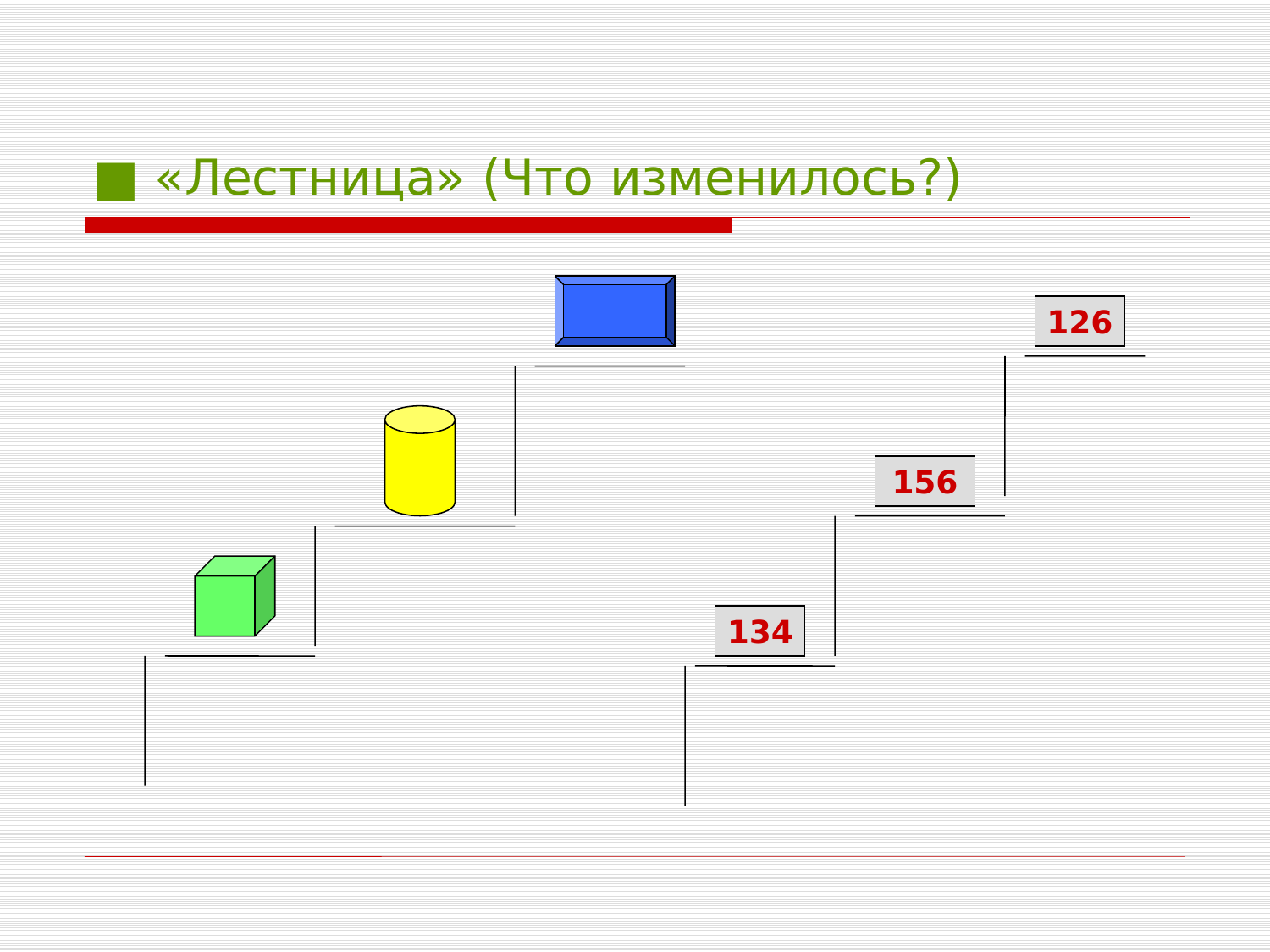

# ■ «Лестница» (Что изменилось?)

126

156

134